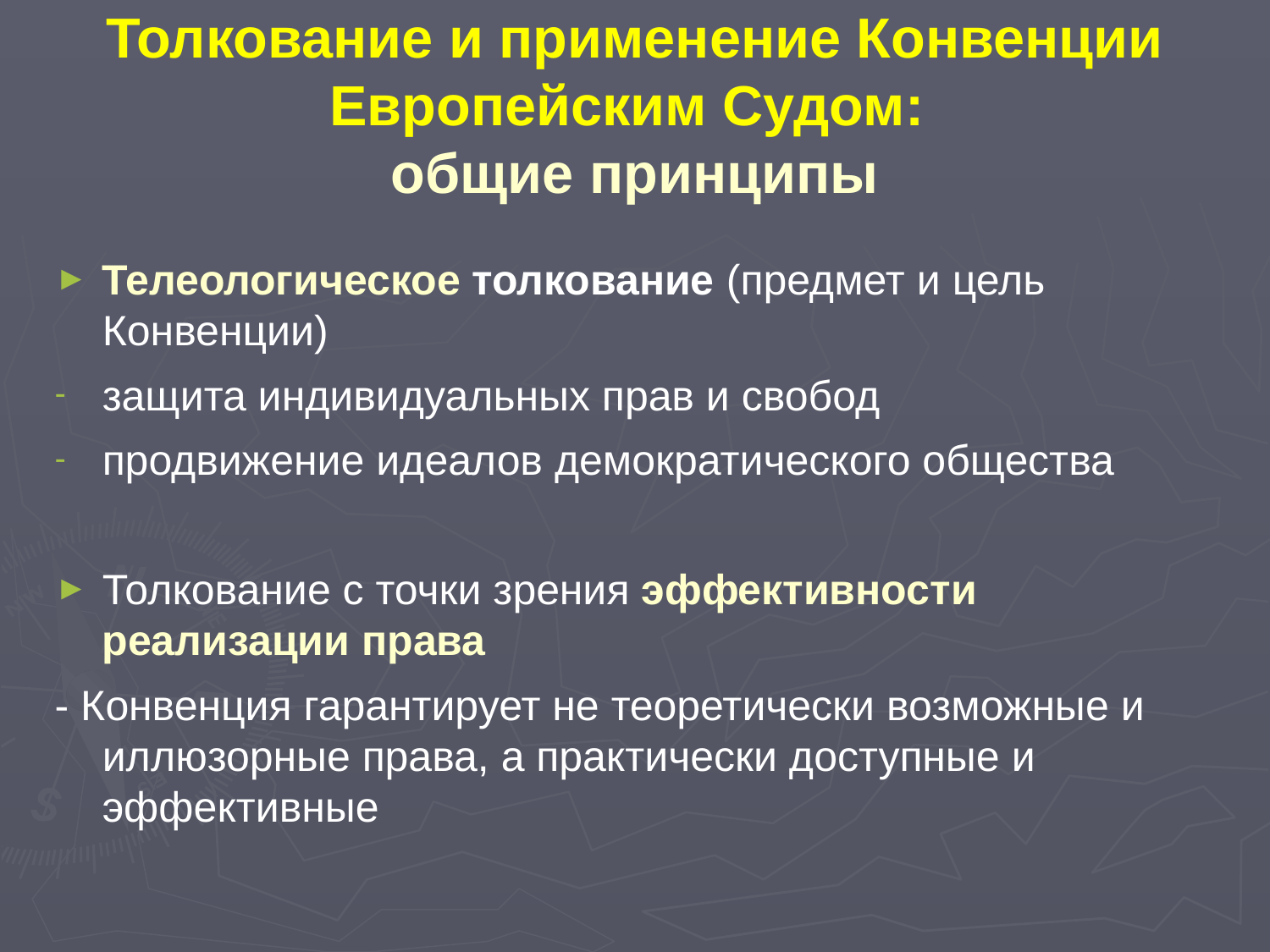

# Толкование и применение Конвенции Европейским Судом: общие принципы
Телеологическое толкование (предмет и цель Конвенции)
защита индивидуальных прав и свобод
продвижение идеалов демократического общества

Толкование с точки зрения эффективности реализации права
- Конвенция гарантирует не теоретически возможные и иллюзорные права, а практически доступные и эффективные